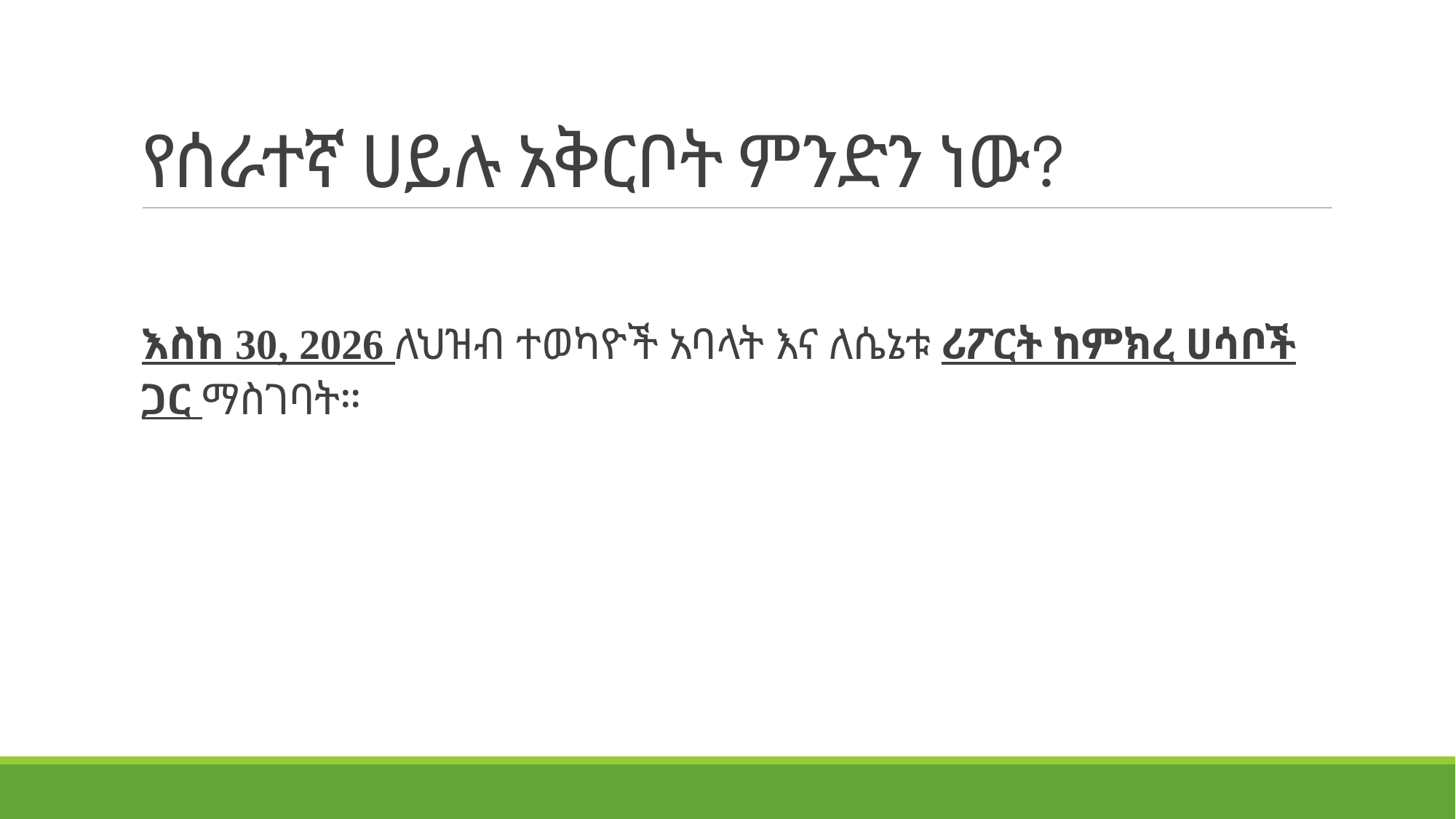

# የሰራተኛ ሀይሉ አቅርቦት ምንድን ነው?
እስከ 30, 2026 ለህዝብ ተወካዮች አባላት እና ለሴኔቱ ሪፖርት ከምክረ ሀሳቦች ጋር ማስገባት።